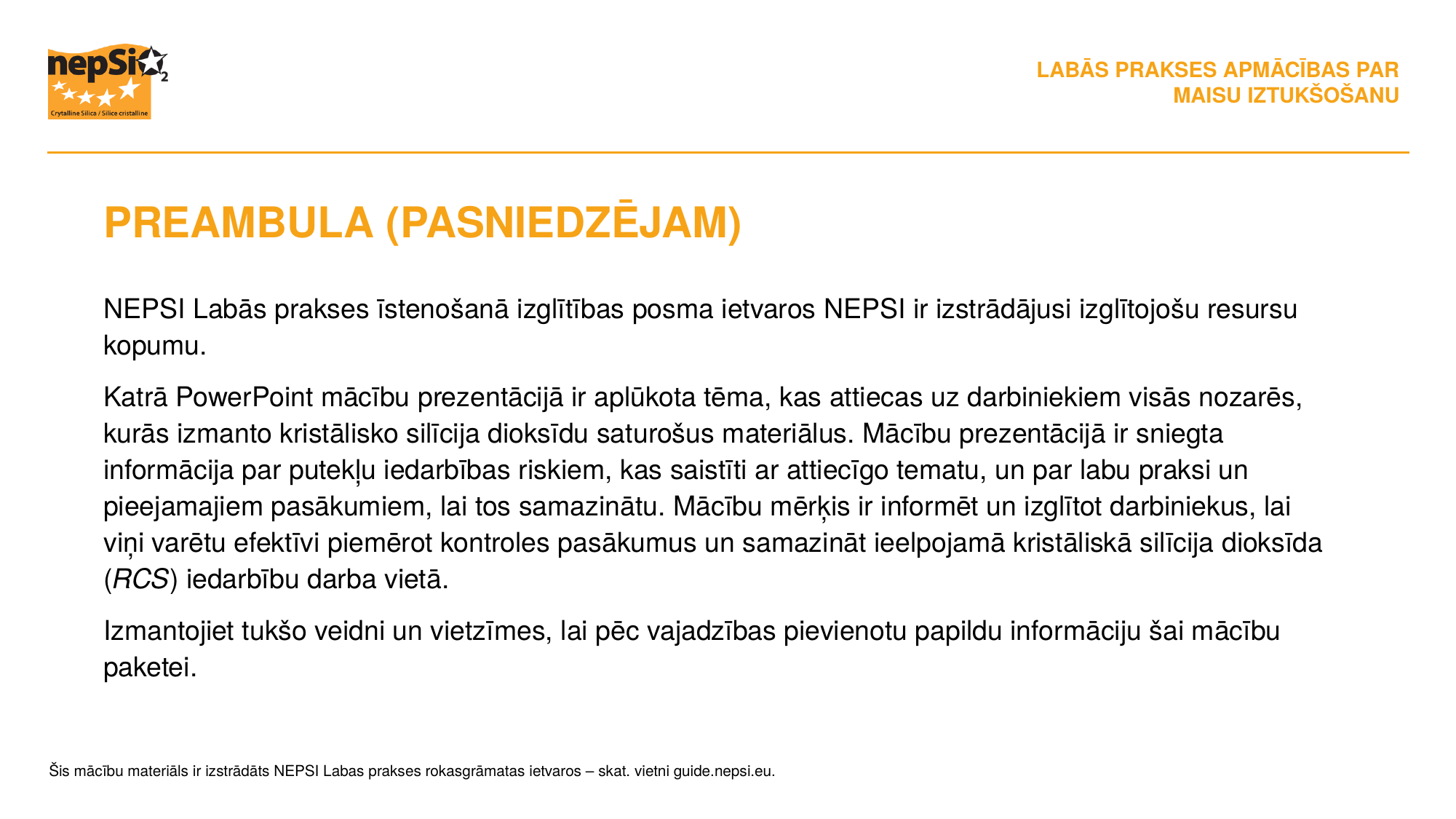

PREAMBULA (PASNIEDZĒJAM)
NEPSI Labās prakses īstenošanā izglītības posma ietvaros NEPSI ir izstrādājusi izglītojošu resursu kopumu.
Katrā PowerPoint mācību prezentācijā ir aplūkota tēma, kas attiecas uz darbiniekiem visās nozarēs, kurās izmanto kristālisko silīcija dioksīdu saturošus materiālus. Mācību prezentācijā ir sniegta informācija par putekļu iedarbības riskiem, kas saistīti ar attiecīgo tematu, un par labu praksi un pieejamajiem pasākumiem, lai tos samazinātu. Mācību mērķis ir informēt un izglītot darbiniekus, lai viņi varētu efektīvi piemērot kontroles pasākumus un samazināt ieelpojamā kristāliskā silīcija dioksīda (RCS) iedarbību darba vietā.
Izmantojiet tukšo veidni un vietzīmes, lai pēc vajadzības pievienotu papildu informāciju šai mācību paketei.